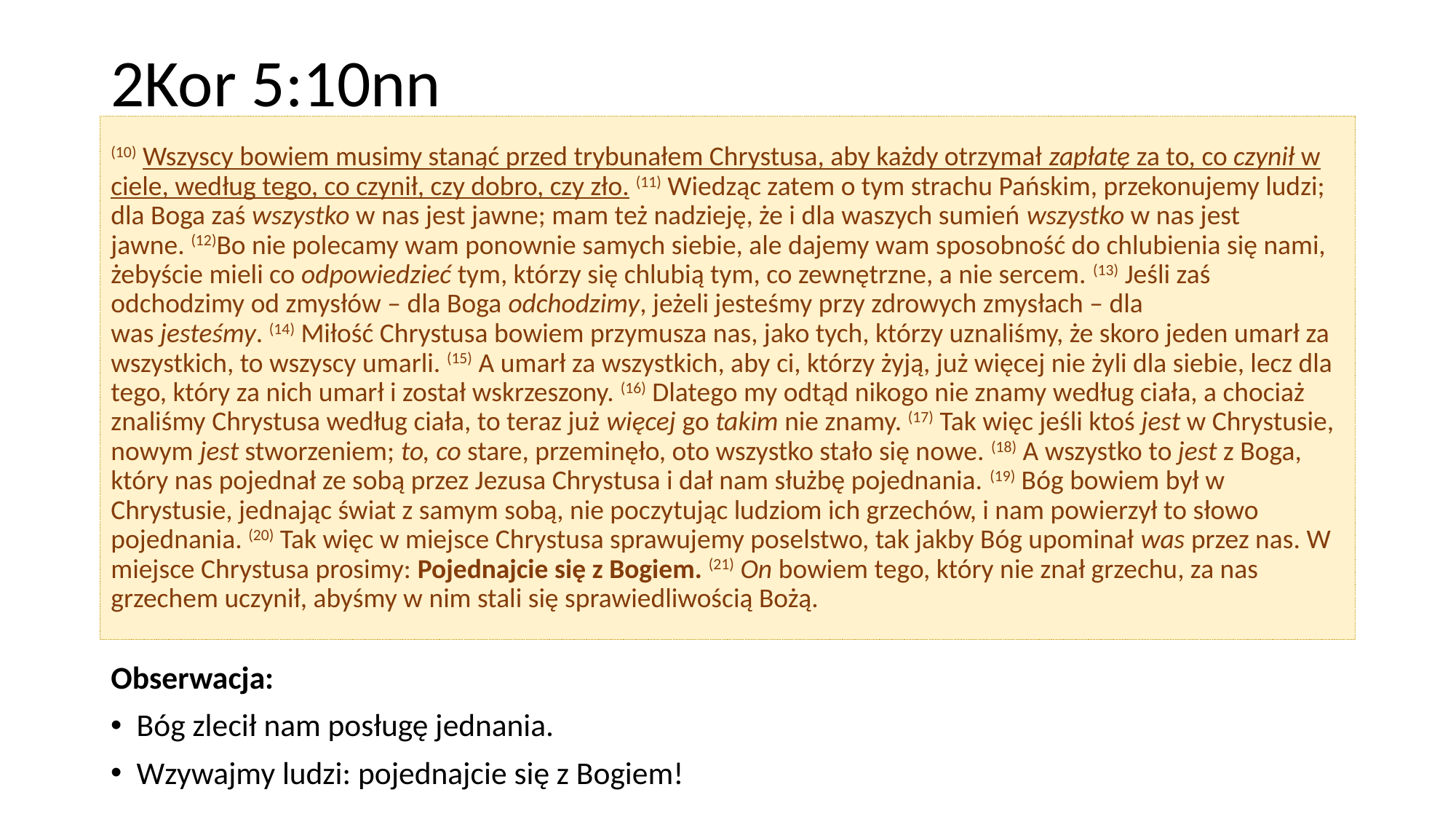

# 2Kor 5:10nn
(10) Wszyscy bowiem musimy stanąć przed trybunałem Chrystusa, aby każdy otrzymał zapłatę za to, co czynił w ciele, według tego, co czynił, czy dobro, czy zło. (11) Wiedząc zatem o tym strachu Pańskim, przekonujemy ludzi; dla Boga zaś wszystko w nas jest jawne; mam też nadzieję, że i dla waszych sumień wszystko w nas jest jawne. (12)Bo nie polecamy wam ponownie samych siebie, ale dajemy wam sposobność do chlubienia się nami, żebyście mieli co odpowiedzieć tym, którzy się chlubią tym, co zewnętrzne, a nie sercem. (13) Jeśli zaś odchodzimy od zmysłów – dla Boga odchodzimy, jeżeli jesteśmy przy zdrowych zmysłach – dla was jesteśmy. (14) Miłość Chrystusa bowiem przymusza nas, jako tych, którzy uznaliśmy, że skoro jeden umarł za wszystkich, to wszyscy umarli. (15) A umarł za wszystkich, aby ci, którzy żyją, już więcej nie żyli dla siebie, lecz dla tego, który za nich umarł i został wskrzeszony. (16) Dlatego my odtąd nikogo nie znamy według ciała, a chociaż znaliśmy Chrystusa według ciała, to teraz już więcej go takim nie znamy. (17) Tak więc jeśli ktoś jest w Chrystusie, nowym jest stworzeniem; to, co stare, przeminęło, oto wszystko stało się nowe. (18) A wszystko to jest z Boga, który nas pojednał ze sobą przez Jezusa Chrystusa i dał nam służbę pojednania. (19) Bóg bowiem był w Chrystusie, jednając świat z samym sobą, nie poczytując ludziom ich grzechów, i nam powierzył to słowo pojednania. (20) Tak więc w miejsce Chrystusa sprawujemy poselstwo, tak jakby Bóg upominał was przez nas. W miejsce Chrystusa prosimy: Pojednajcie się z Bogiem. (21) On bowiem tego, który nie znał grzechu, za nas grzechem uczynił, abyśmy w nim stali się sprawiedliwością Bożą.
Obserwacja:
Bóg zlecił nam posługę jednania.
Wzywajmy ludzi: pojednajcie się z Bogiem!